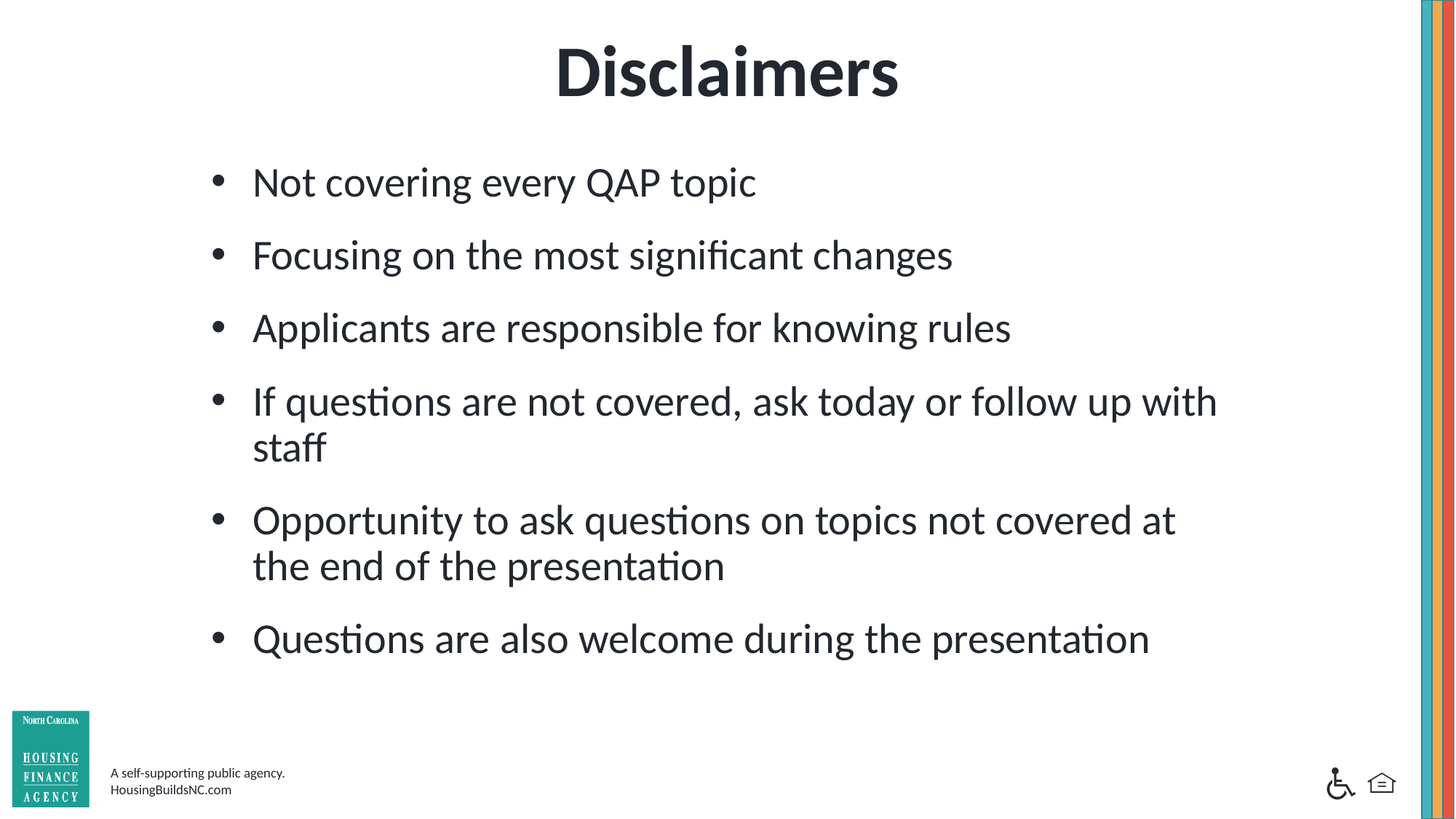

# Disclaimers
Not covering every QAP topic
Focusing on the most significant changes
Applicants are responsible for knowing rules
If questions are not covered, ask today or follow up with staff
Opportunity to ask questions on topics not covered at the end of the presentation
Questions are also welcome during the presentation